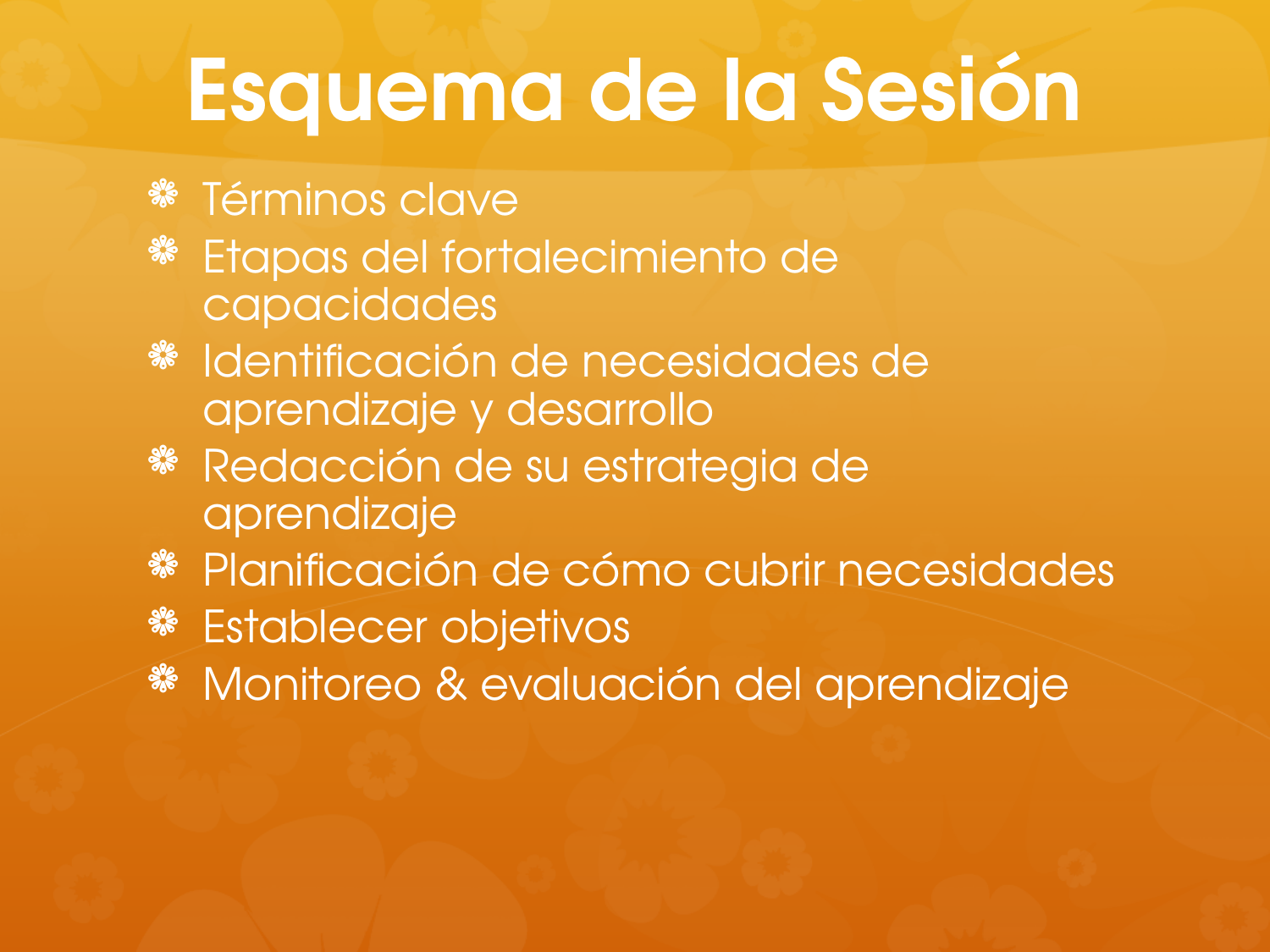

# Esquema de la Sesión
Términos clave
Etapas del fortalecimiento de capacidades
Identificación de necesidades de aprendizaje y desarrollo
Redacción de su estrategia de aprendizaje
Planificación de cómo cubrir necesidades
Establecer objetivos
Monitoreo & evaluación del aprendizaje